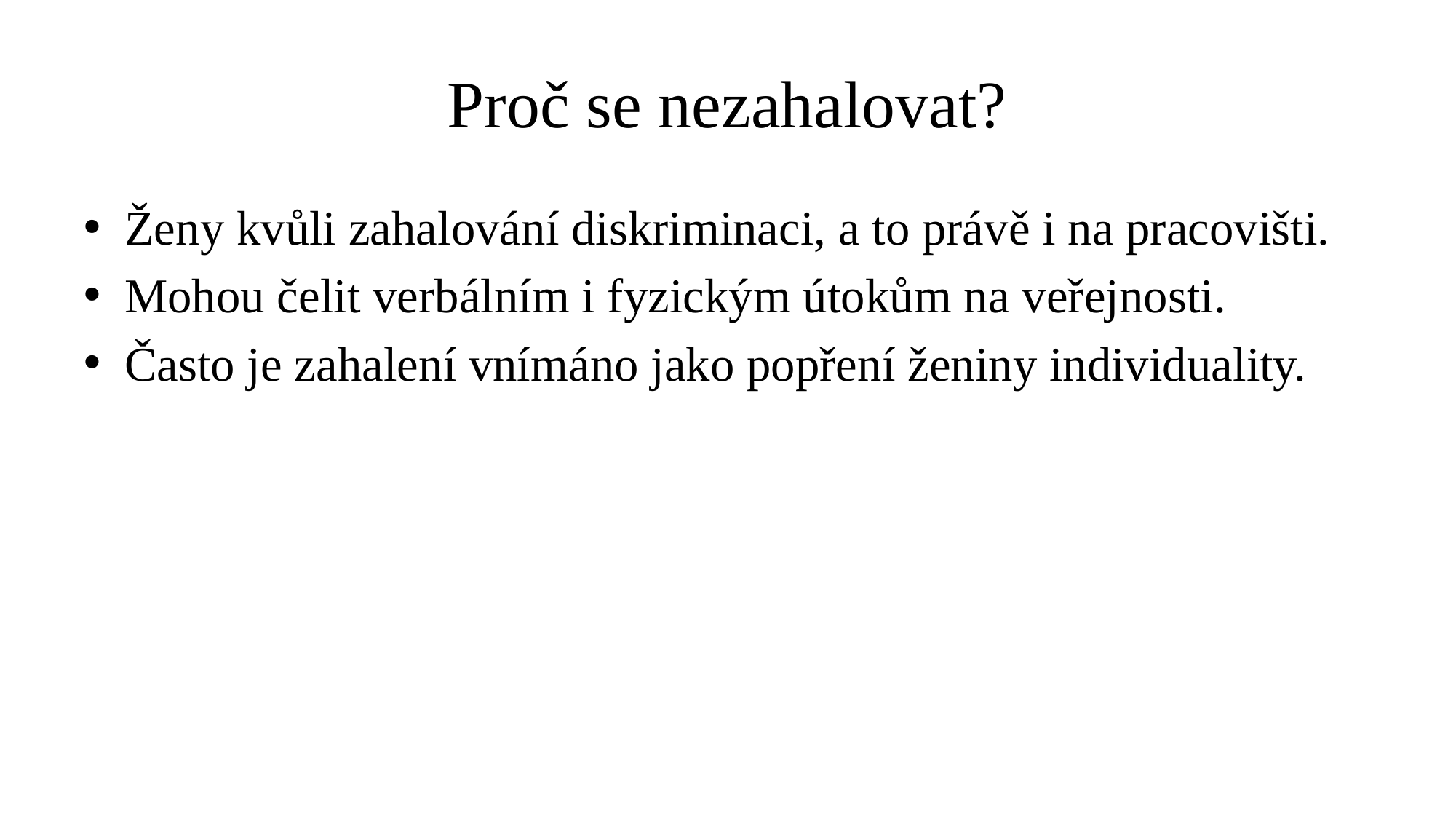

# Proč se nezahalovat?
Ženy kvůli zahalování diskriminaci, a to právě i na pracovišti.
Mohou čelit verbálním i fyzickým útokům na veřejnosti.
Často je zahalení vnímáno jako popření ženiny individuality.